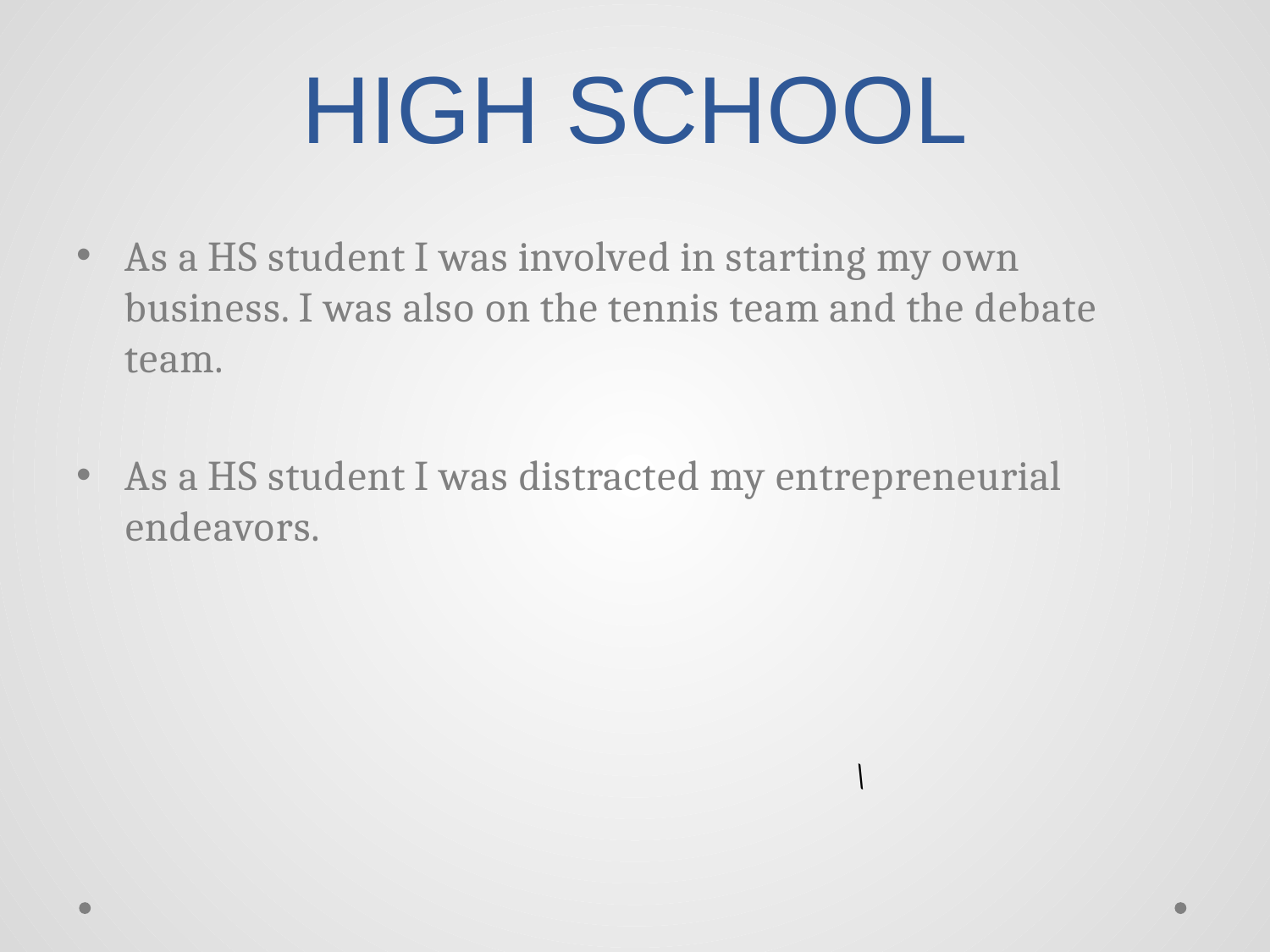

# HIGH SCHOOL
As a HS student I was involved in starting my own business. I was also on the tennis team and the debate team.

As a HS student I was distracted my entrepreneurial endeavors.

\